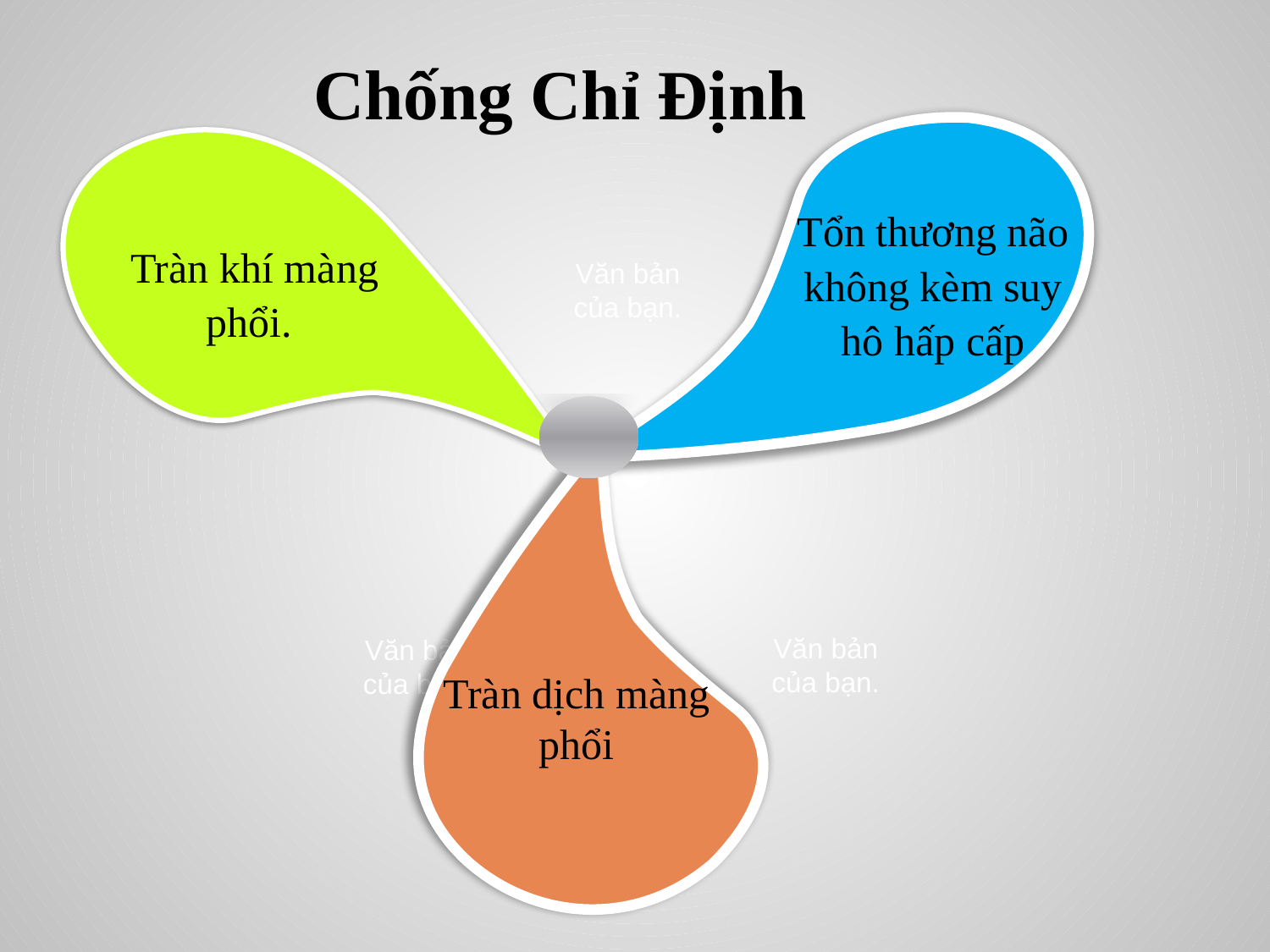

Chống Chỉ Định

Tổn thương não không kèm suy hô hấp cấp

 Tràn khí màng phổi.

Tràn dịch màng phổi
Văn bản của bạn.
Văn bản của bạn.
Văn bản của bạn.